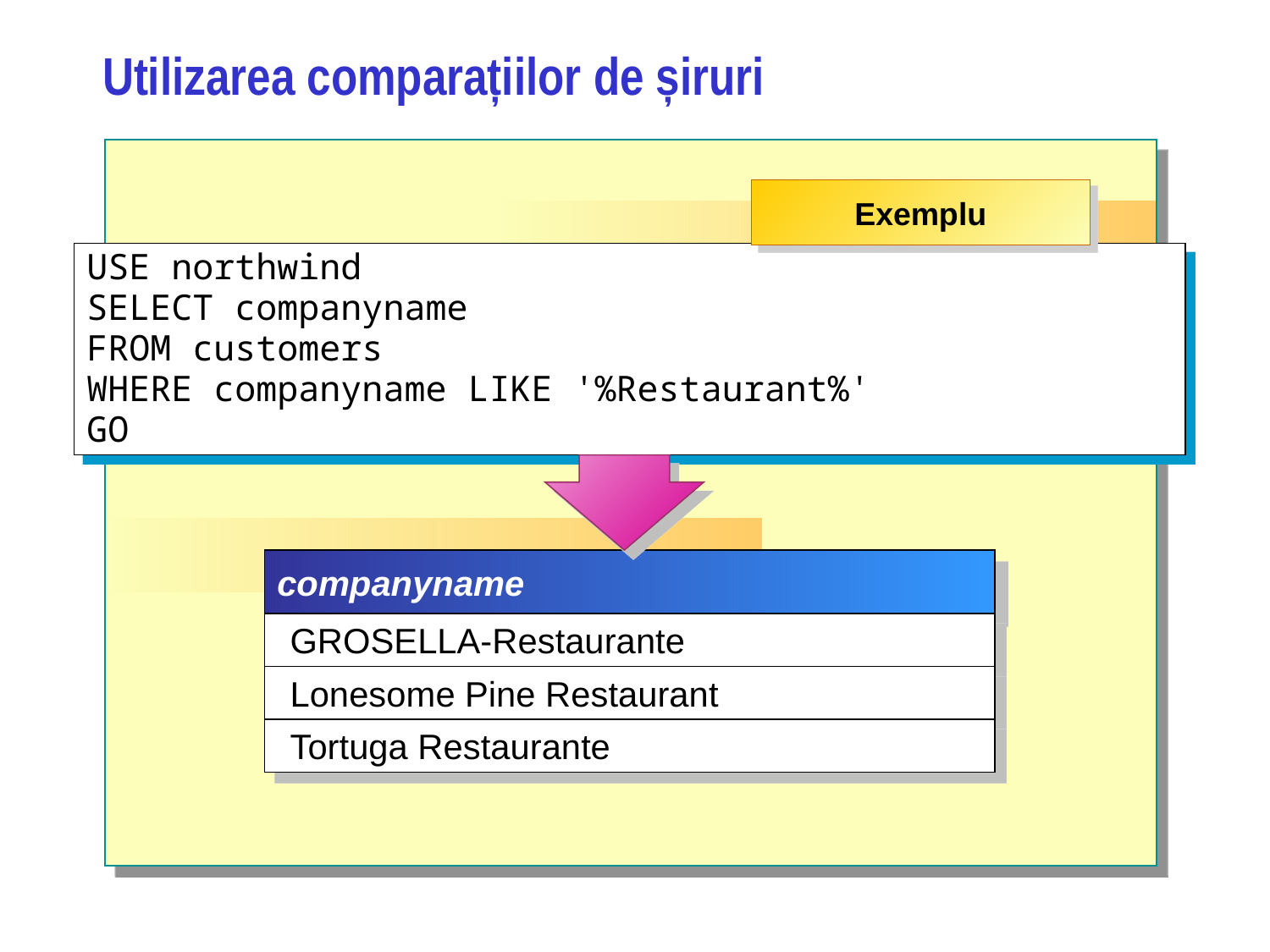

# Utilizarea comparațiilor de șiruri
Exemplu

USE northwind
SELECT companyname
FROM customers
WHERE companyname LIKE '%Restaurant%'
GO

companyname
GROSELLA-Restaurante
Lonesome Pine Restaurant
Tortuga Restaurante